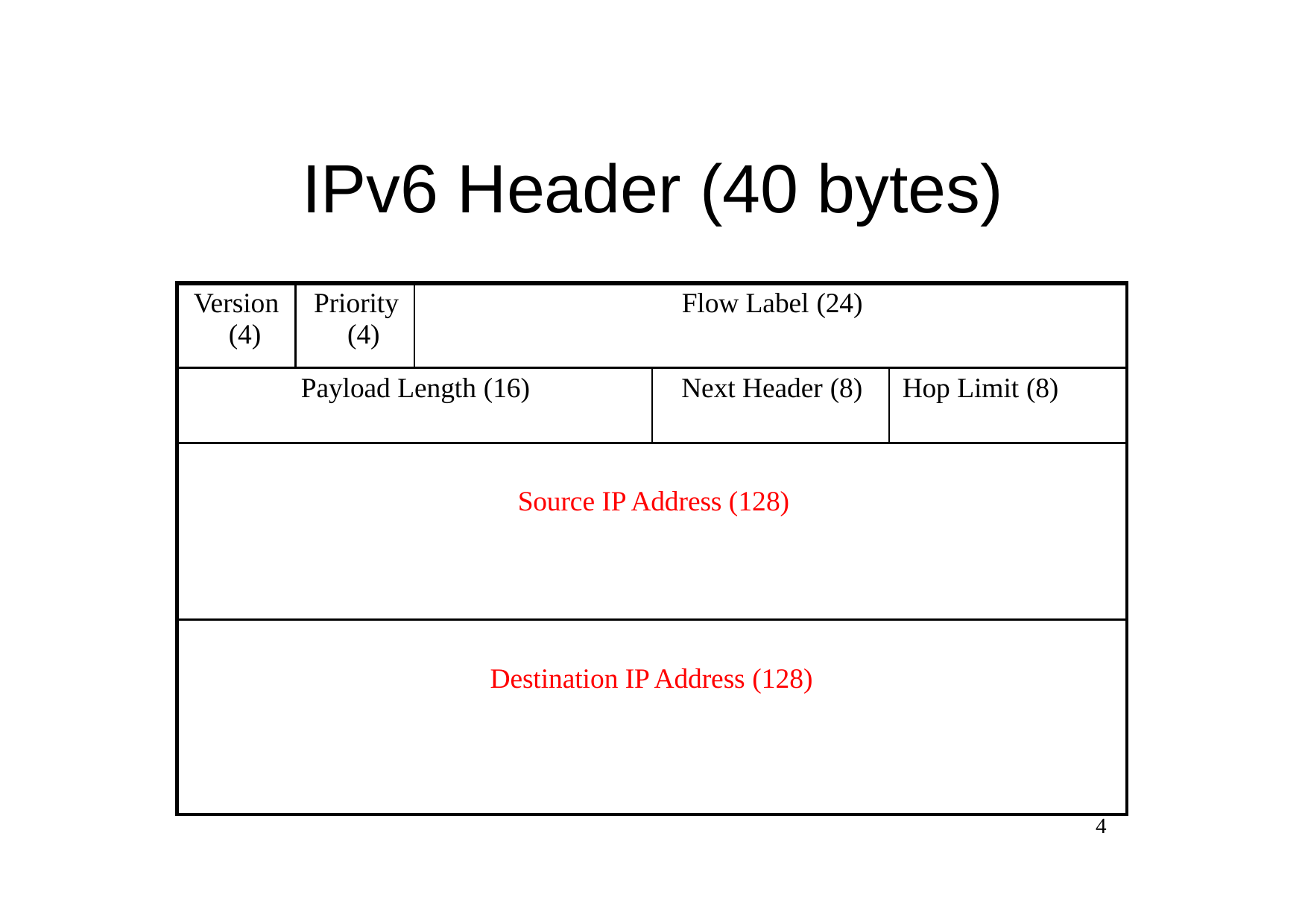

# IPv6 Header (40 bytes)
| Version (4) | Priority (4) | Flow Label (24) |  |  |
| --- | --- | --- | --- | --- |
| Payload Length (16) |  |  | Next Header (8) | Hop Limit (8) |
| Source IP Address (128) |  |  |  |  |
| Destination IP Address (128) |  |  |  |  |
4